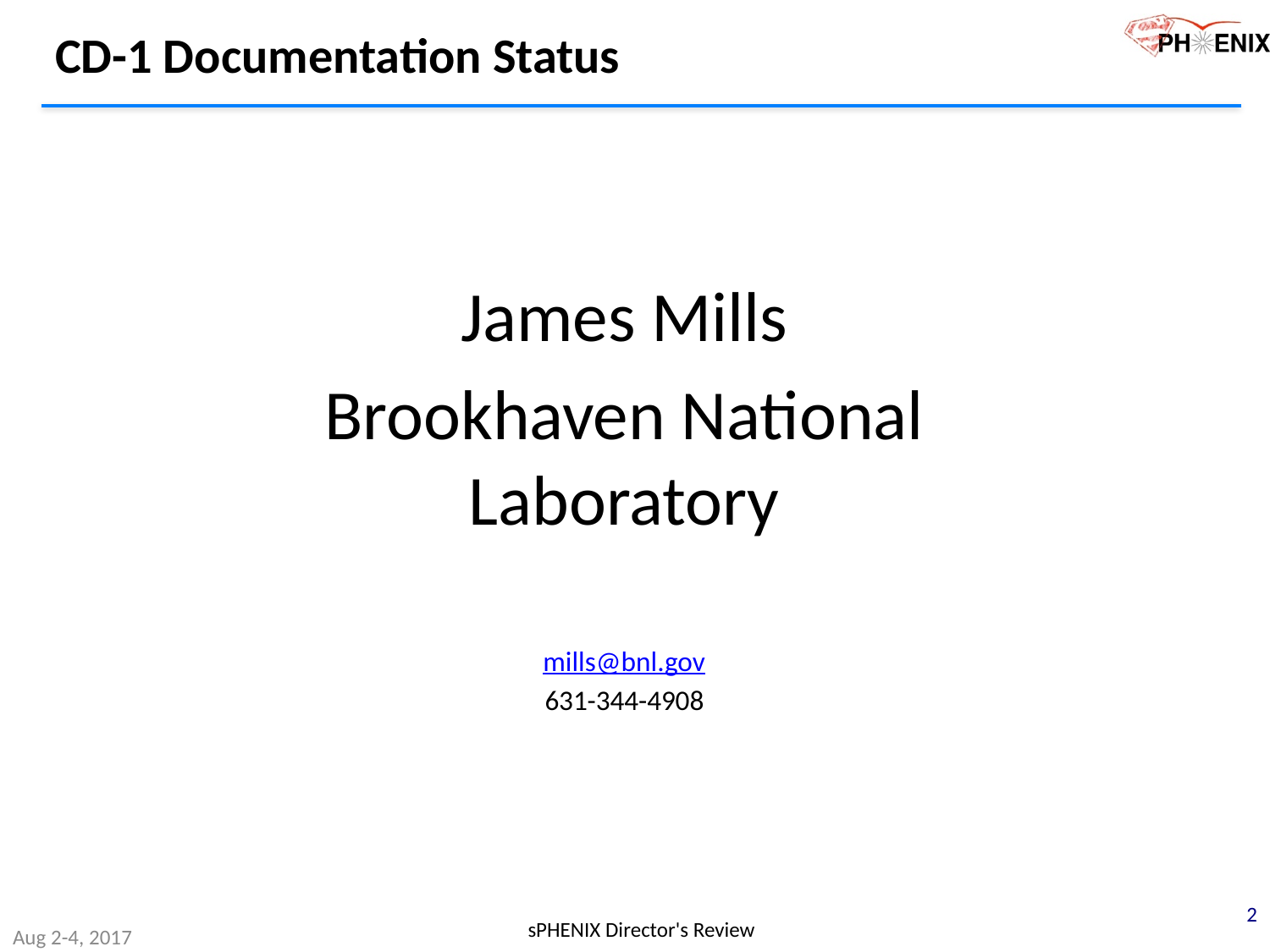

# CD-1 Documentation Status
James Mills
Brookhaven National Laboratory

mills@bnl.gov
631-344-4908
2
sPHENIX Director's Review
Aug 2-4, 2017